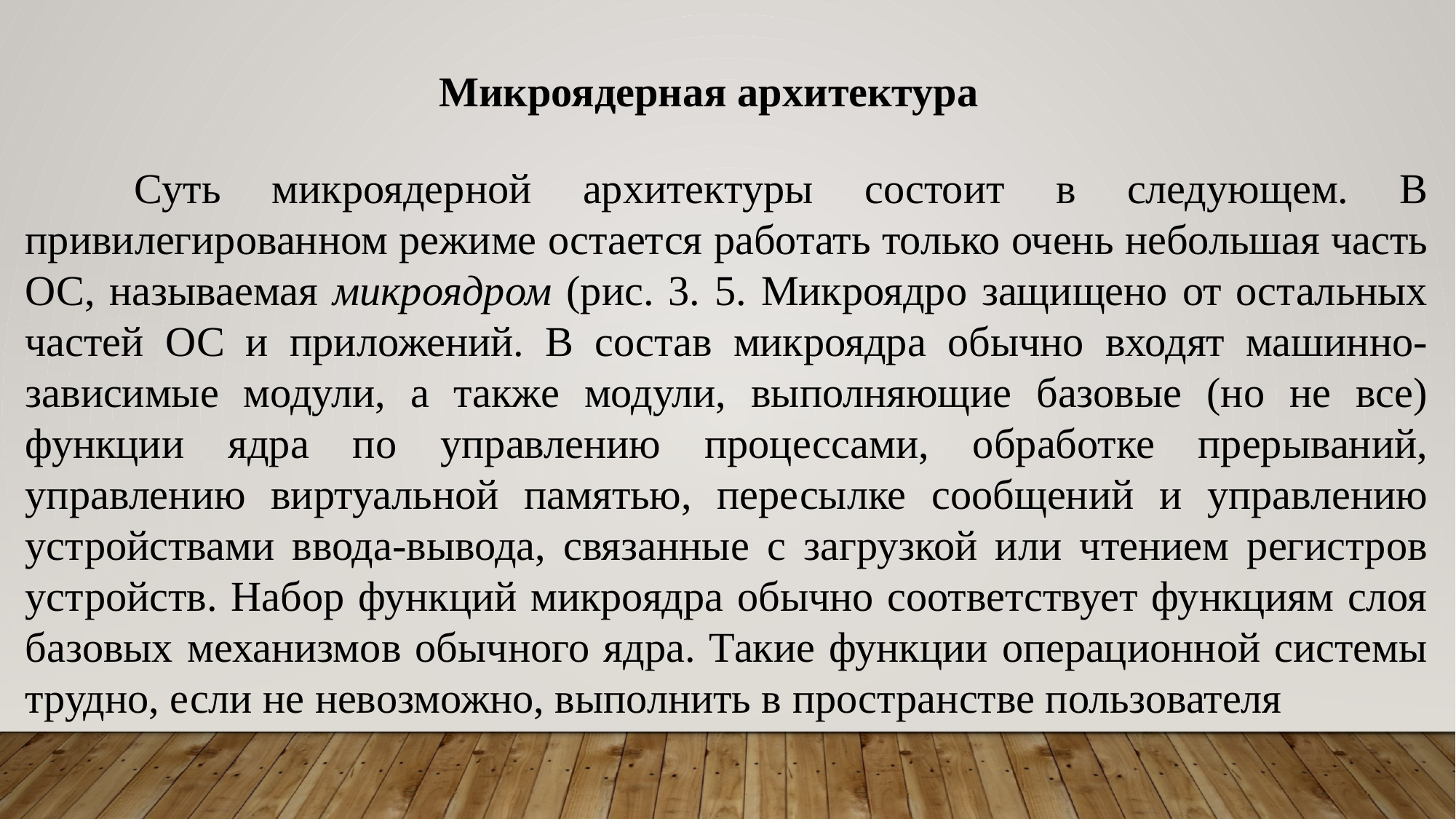

Микроядерная архитектура
	Суть микроядерной архитектуры состоит в следующем. В привилегированном режиме остается работать только очень небольшая часть ОС, называемая микроядром (рис. 3. 5. Микроядро защищено от остальных частей ОС и приложений. В состав микроядра обычно входят машинно-зависимые модули, а также модули, выполняющие базовые (но не все) функции ядра по управлению процессами, обработке прерываний, управлению виртуальной памятью, пересылке сообщений и управлению устройствами ввода-вывода, связанные с загрузкой или чтением регистров устройств. Набор функций микроядра обычно соответствует функциям слоя базовых механизмов обычного ядра. Такие функции операционной системы трудно, если не невозможно, выполнить в пространстве пользователя